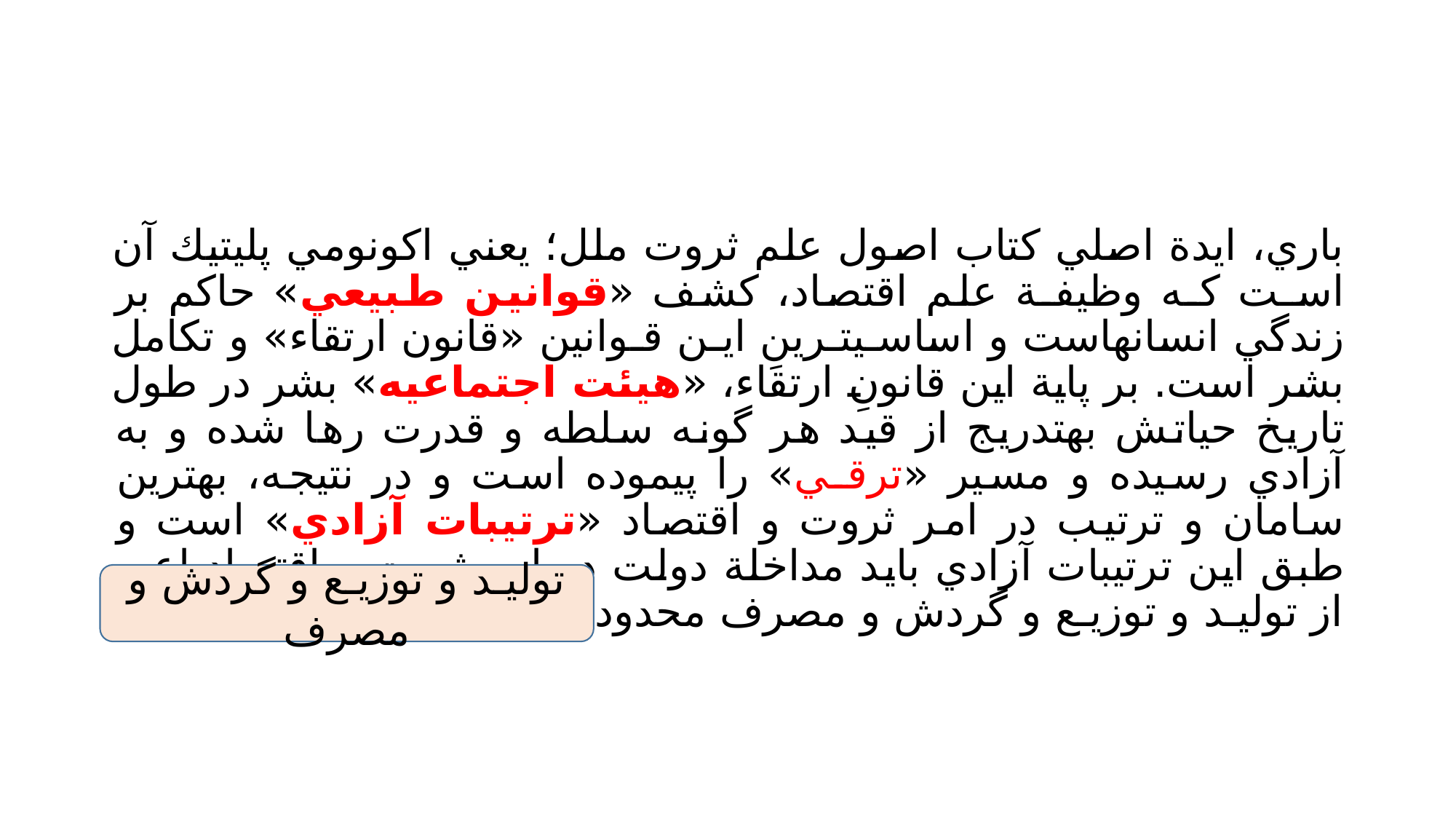

#
باري، ايدة اصلي كتاب اصول علم ثروت ملل؛ يعني اكونومي پليتيك آن اسـت كـه وظيفـة علم اقتصاد، كشف «قوانين طبيعي» حاكم بر زندگي انسانهاست و اساسـيتـرينِ ايـن قـوانين «قانون ارتقاء» و تكامل بشر است. بر پاية اين قانونِ ارتقاء، «هيئت اجتماعيه» بشر در طول تاريخ حياتش بهتدريج از قيد هر گونه سلطه و قدرت رها شده و به آزادي رسيده و مسير «ترقـي» را پيموده است و در نتيجه، بهترين سامان و ترتيب در امر ثروت و اقتصاد «ترتيبات آزادي» است و طبق اين ترتيبات آزادي بايد مداخلة دولت در امر ثروت و اقتصاد اعـم از توليـد و توزيـع و گردش و مصرف محدود شود.
توليـد و توزيـع و گردش و مصرف